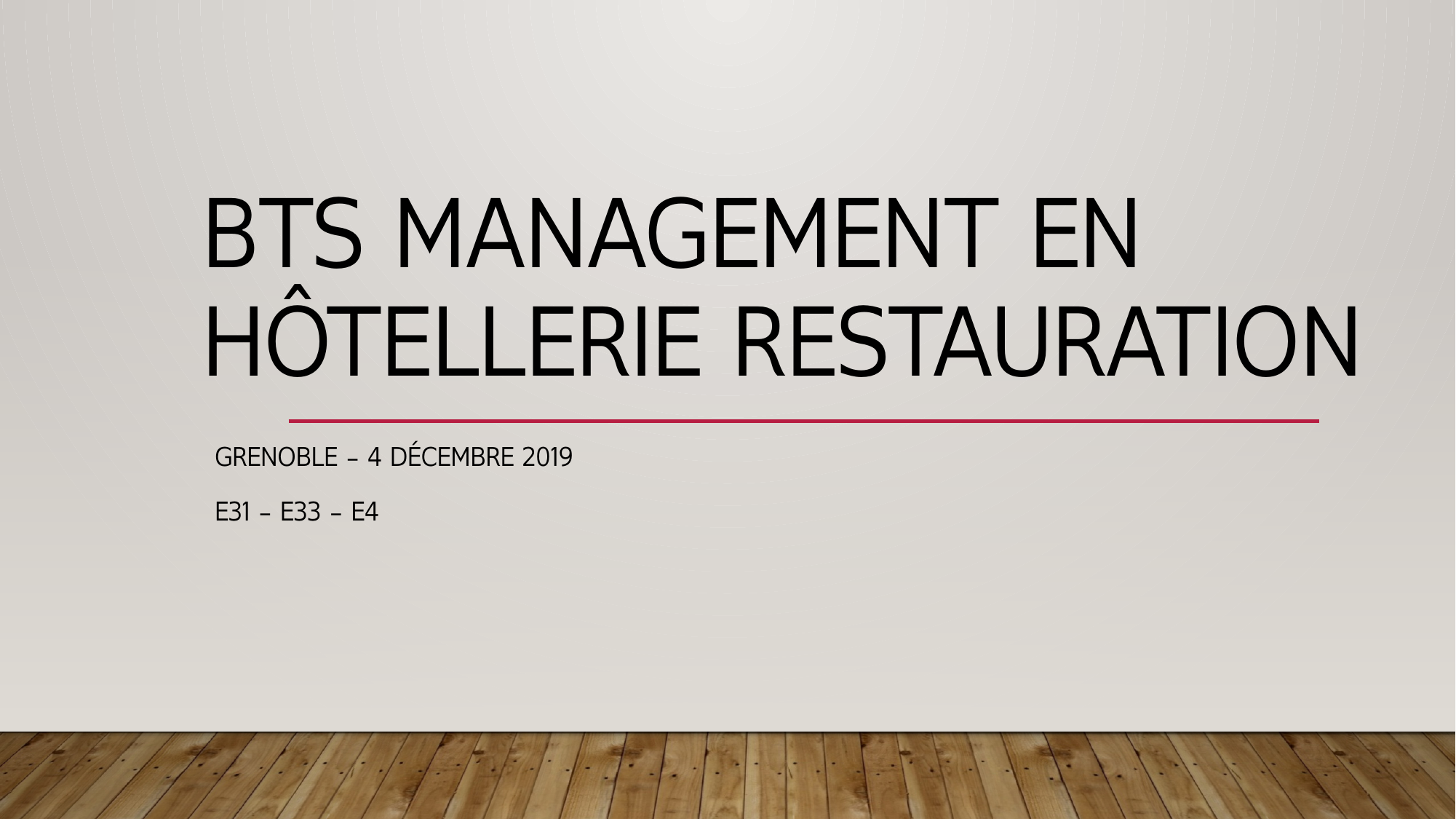

# Bts Management EN Hôtellerie Restauration
GRENOBLE – 4 DÉCEMBRE 2019
E31 – E33 – e4